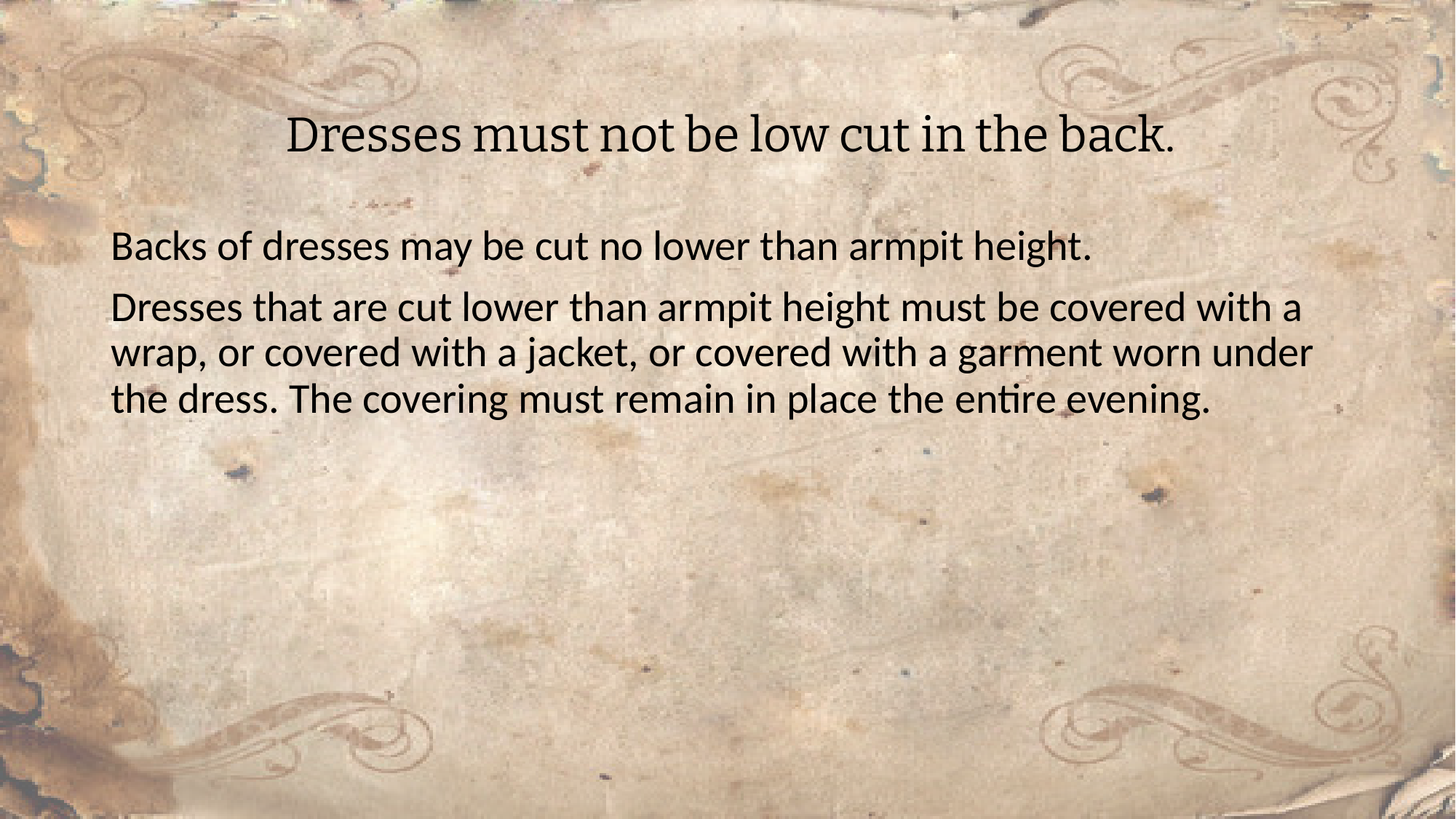

# Dresses must not be low cut in the back.
Backs of dresses may be cut no lower than armpit height.
Dresses that are cut lower than armpit height must be covered with a wrap, or covered with a jacket, or covered with a garment worn under the dress. The covering must remain in place the entire evening.